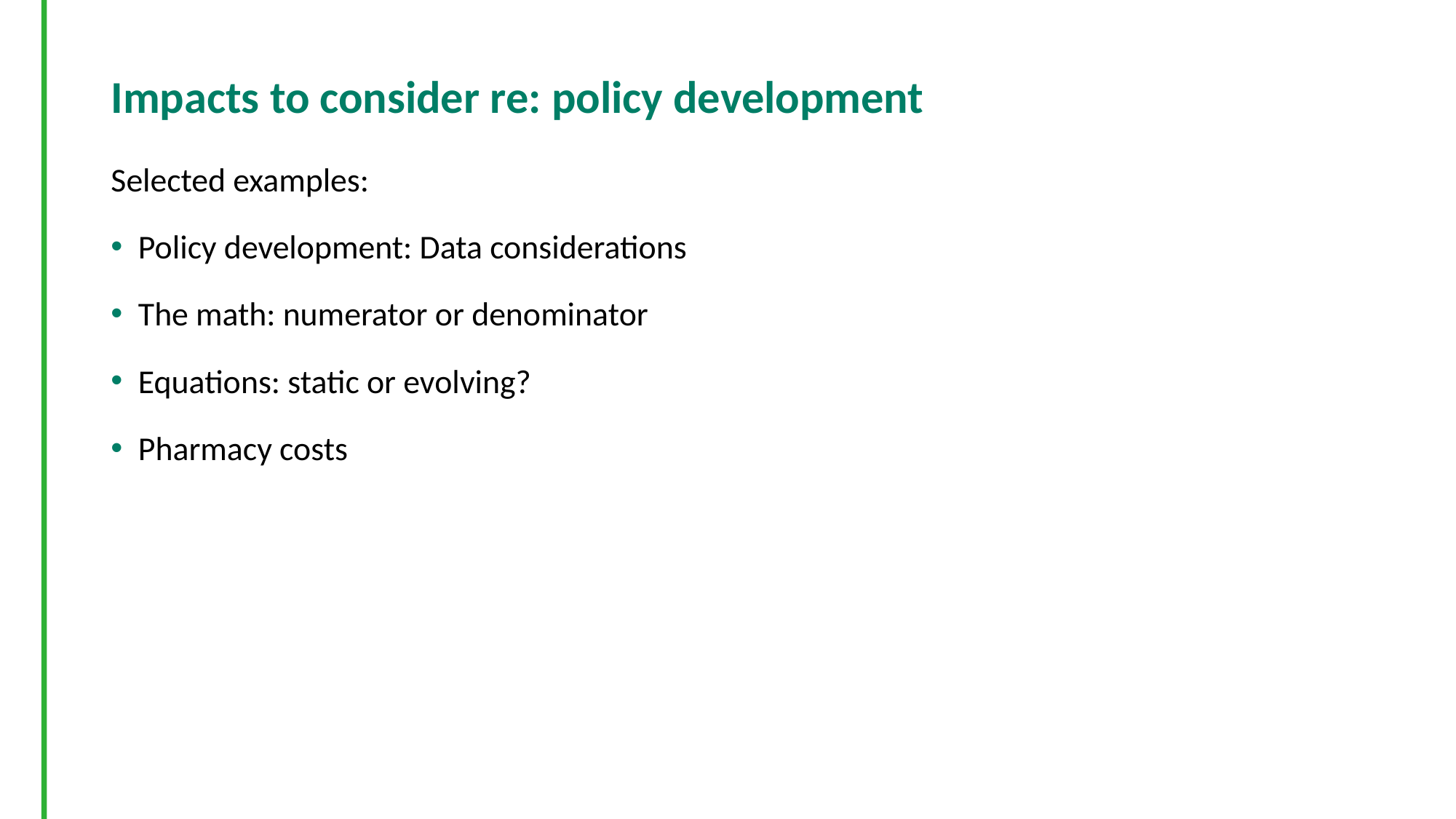

# Impacts to consider re: policy development
Selected examples:
Policy development: Data considerations
The math: numerator or denominator
Equations: static or evolving?
Pharmacy costs